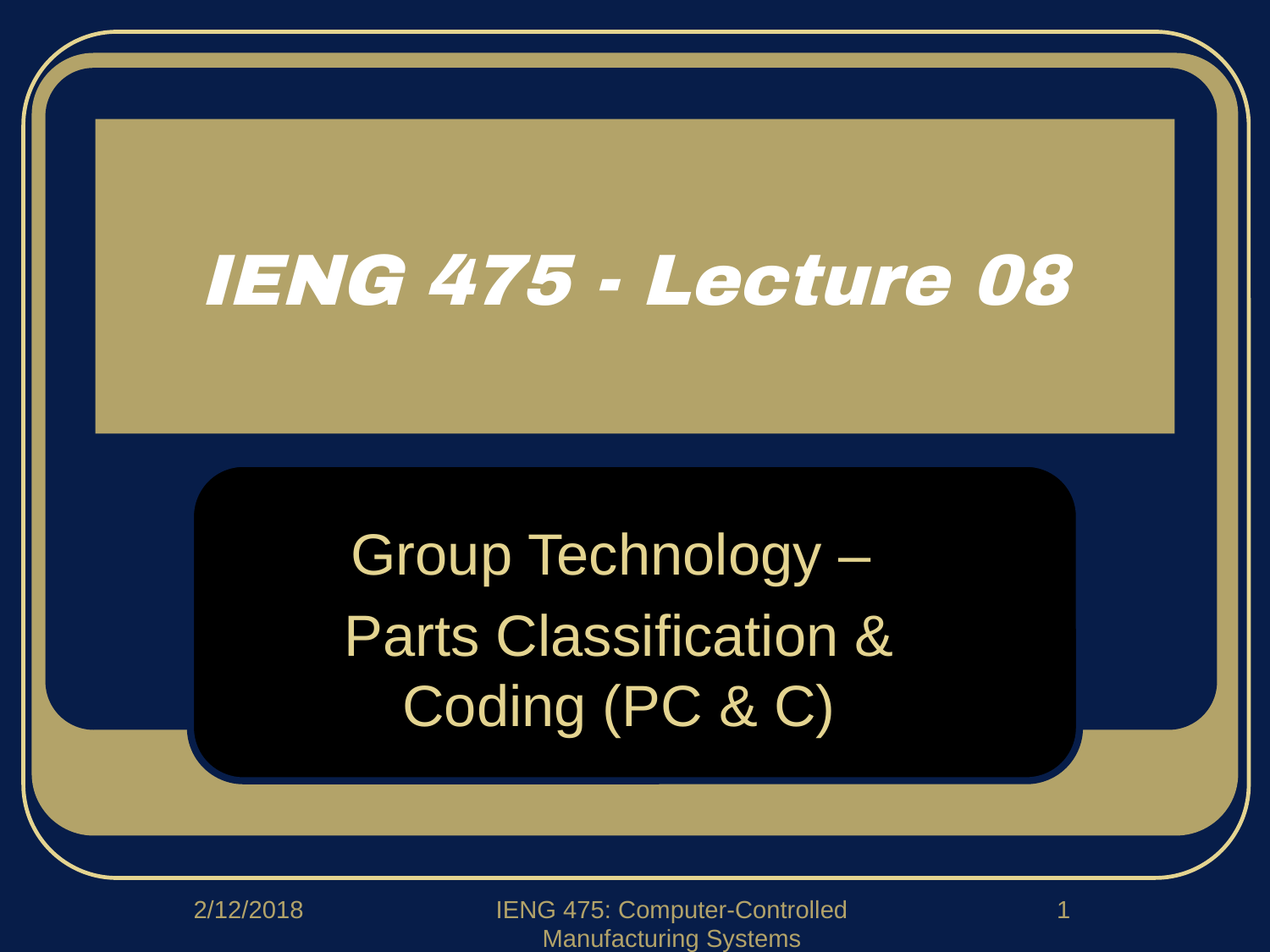

# IENG 475 - Lecture 08
Group Technology –
Parts Classification & Coding (PC & C)
2/12/2018
IENG 475: Computer-Controlled Manufacturing Systems
1